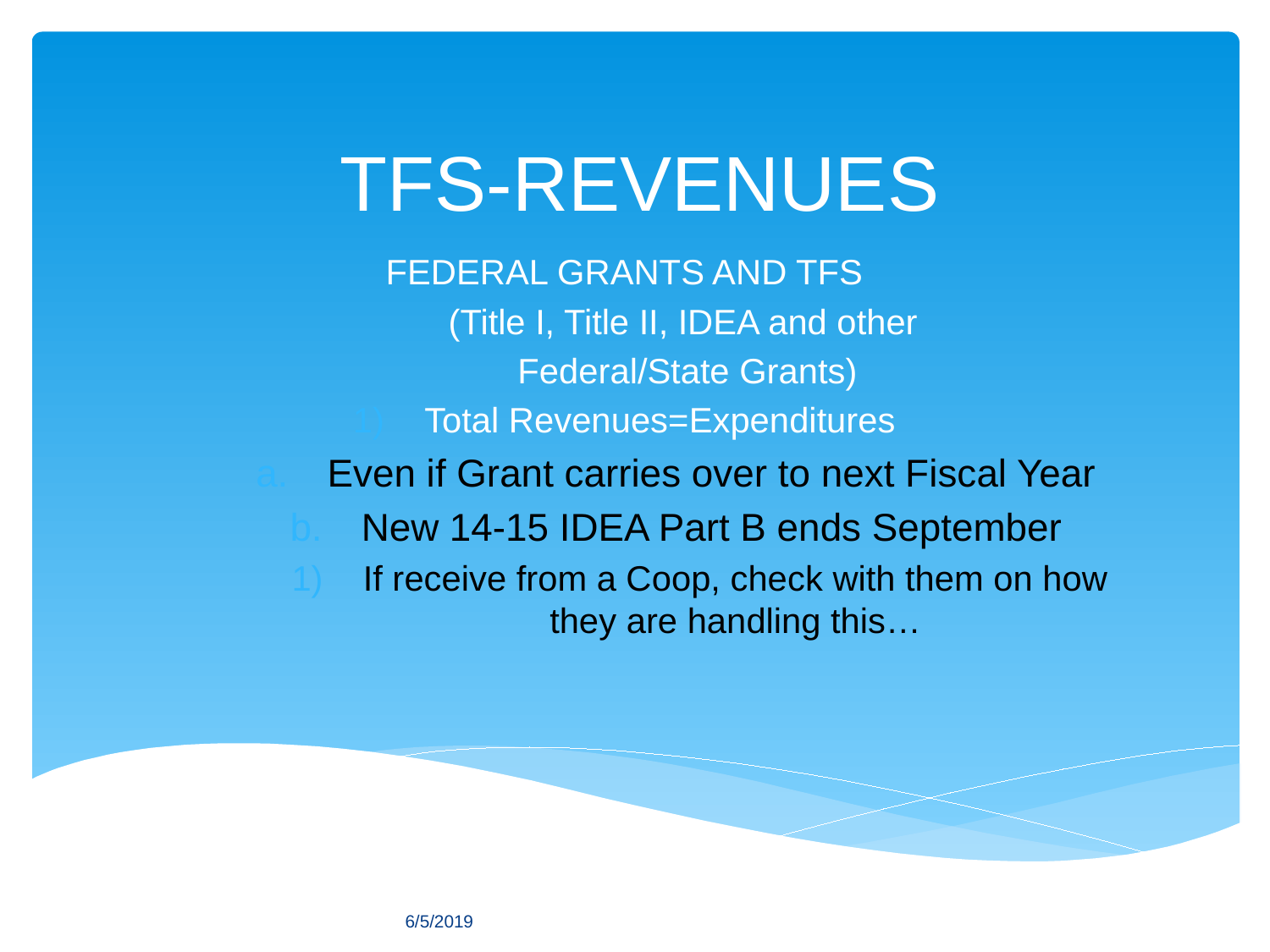

# TFS-REVENUES
FEDERAL GRANTS AND TFS
	(Title I, Title II, IDEA and other
             Federal/State Grants)
Total Revenues=Expenditures
Even if Grant carries over to next Fiscal Year
New 14-15 IDEA Part B ends September
If receive from a Coop, check with them on how they are handling this…

6/5/2019